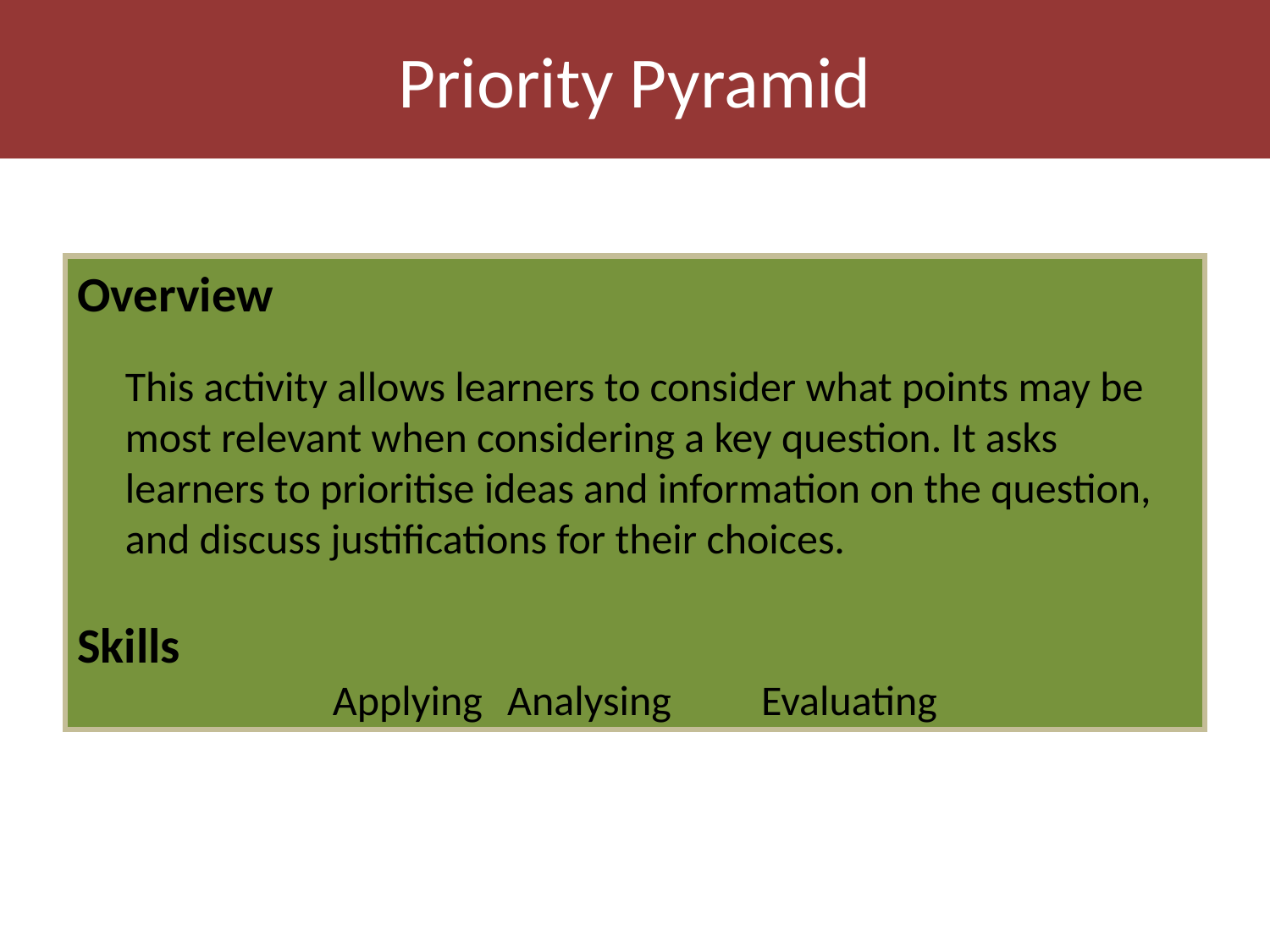

Priority Pyramid
Overview

	This activity allows learners to consider what points may be most relevant when considering a key question. It asks learners to prioritise ideas and information on the question, and discuss justifications for their choices.

Skills
Applying	Analysing	Evaluating